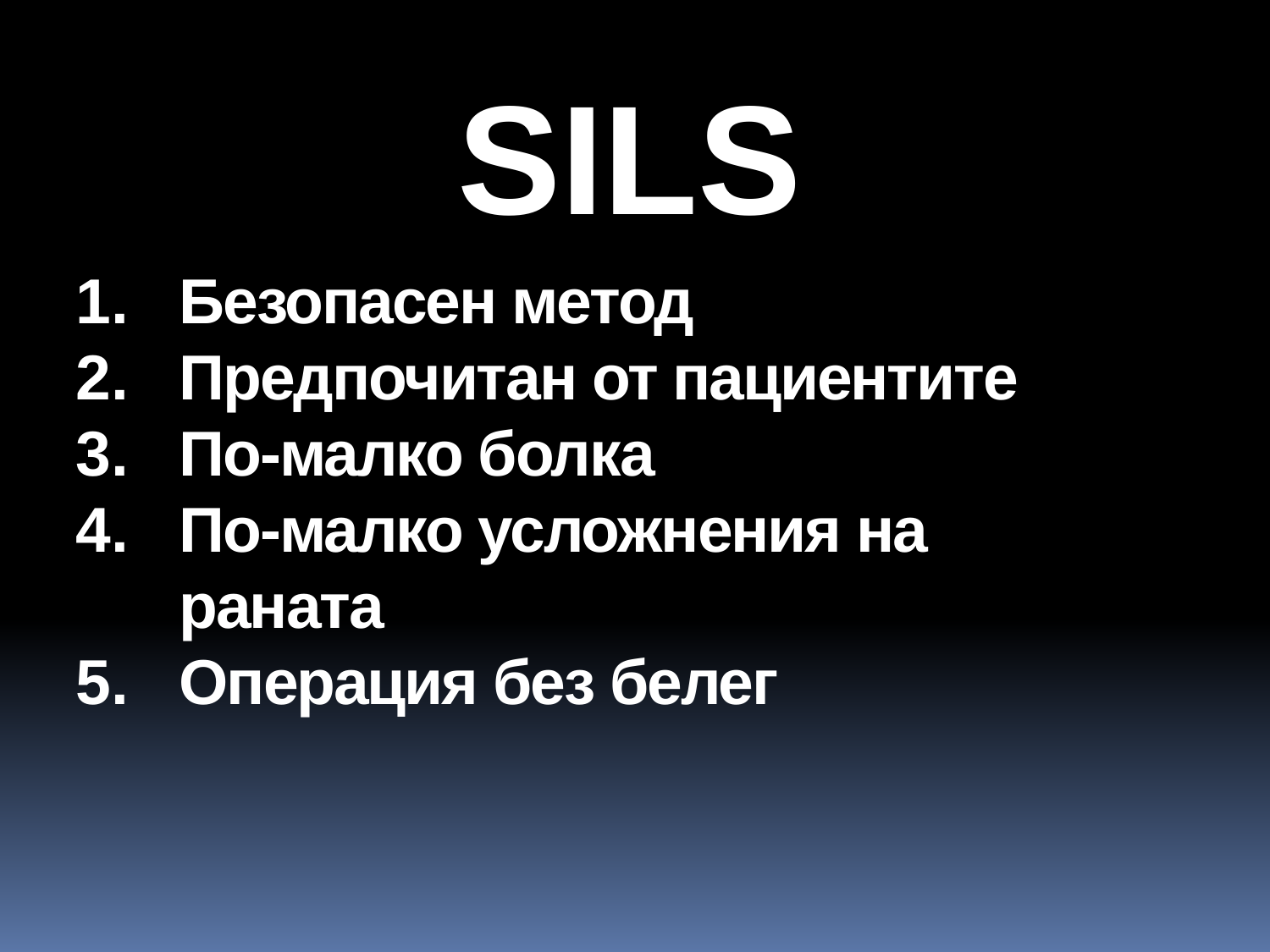

SILS
Безопасен метод
Предпочитан от пациентите
По-малко болка
По-малко усложнения на раната
Операция без белег